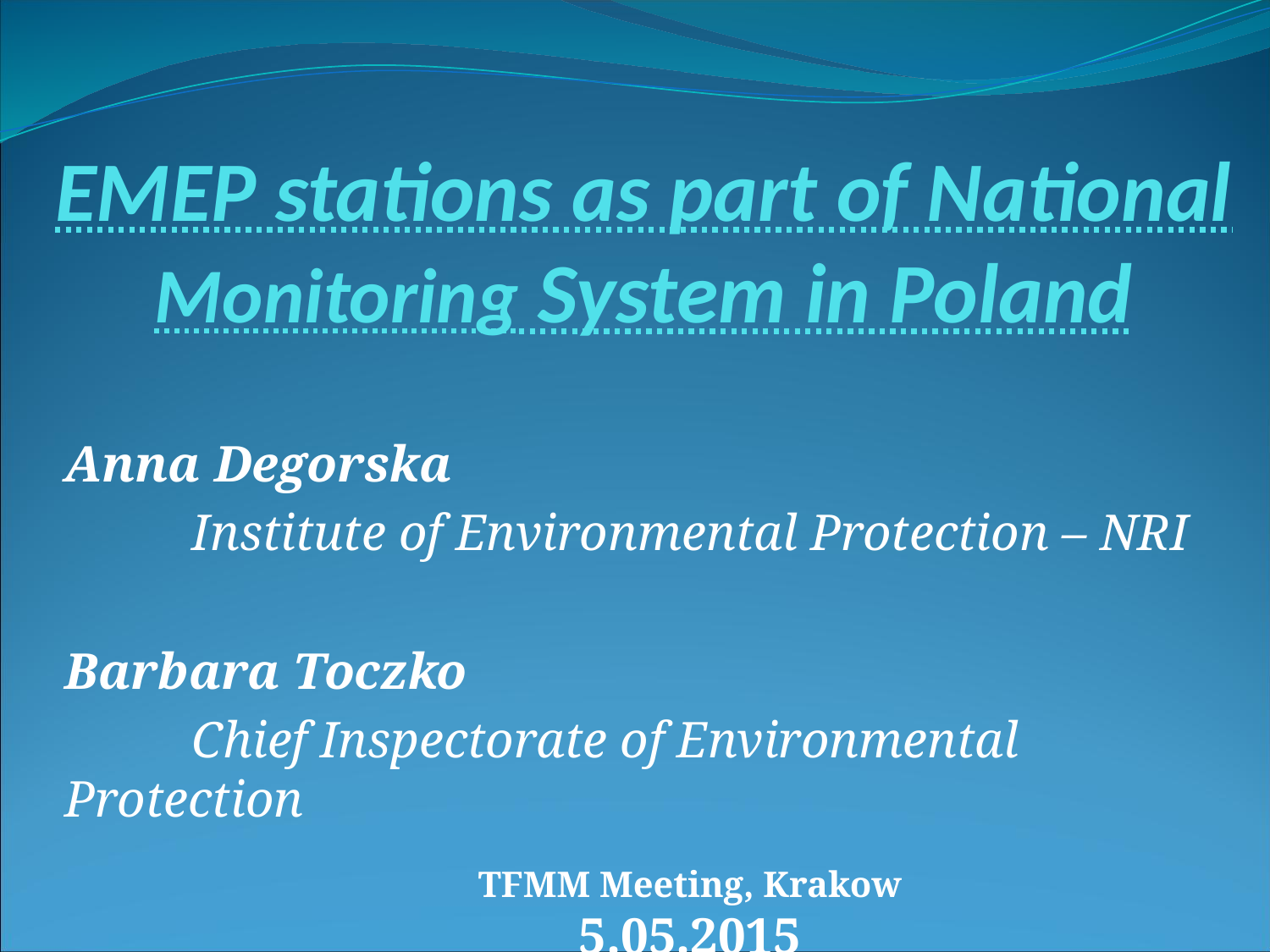

# EMEP stations as part of National Monitoring System in Poland
Anna Degorska
	Institute of Environmental Protection – NRI

Barbara Toczko
	Chief Inspectorate of Environmental Protection

TFMM Meeting, Krakow 5.05.2015